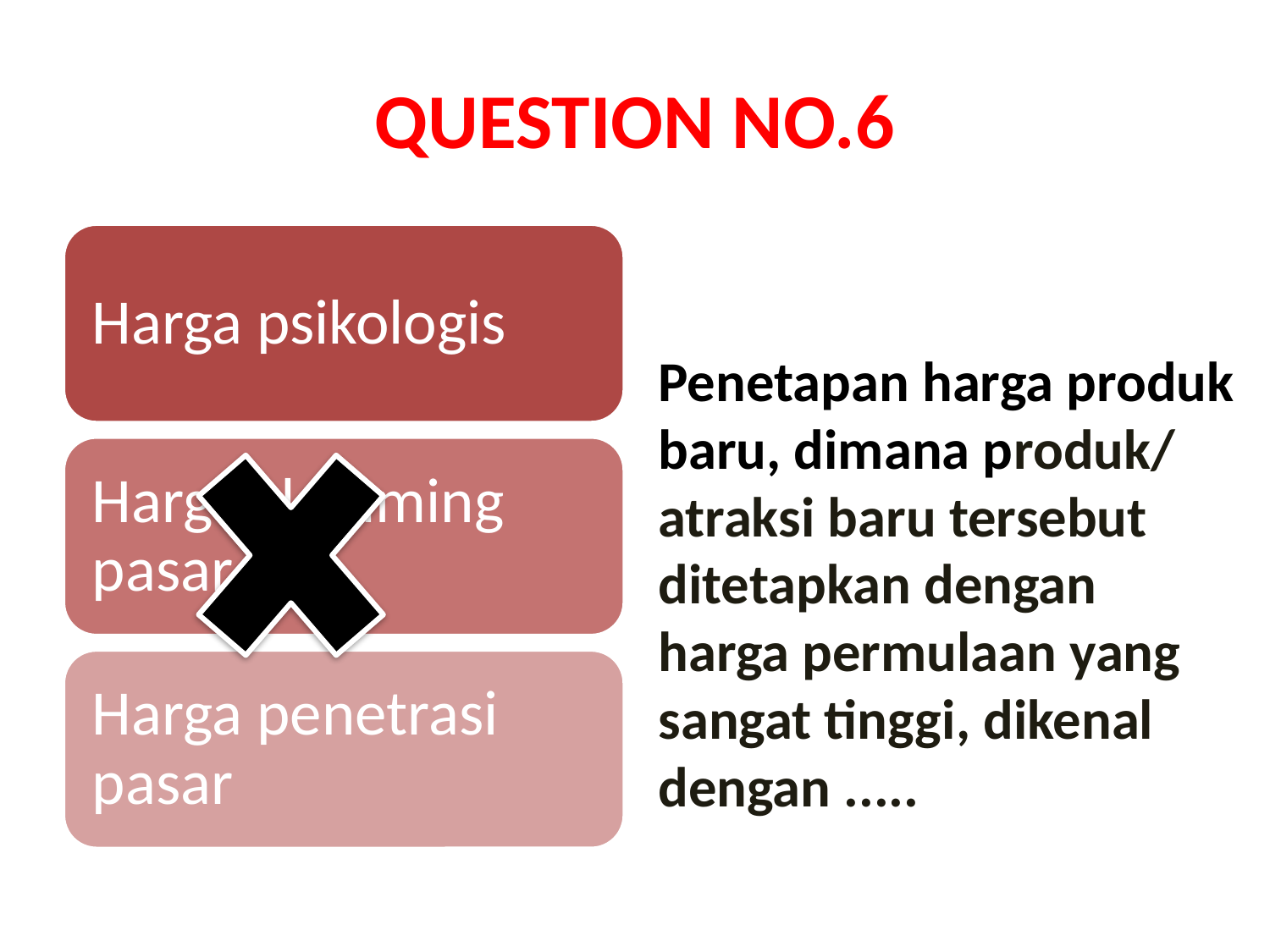

# QUESTION NO.6
Harga psikologis
Harga skimming pasar
Harga penetrasi pasar
Penetapan harga produk baru, dimana produk/ atraksi baru tersebut ditetapkan dengan harga permulaan yang sangat tinggi, dikenal dengan .....